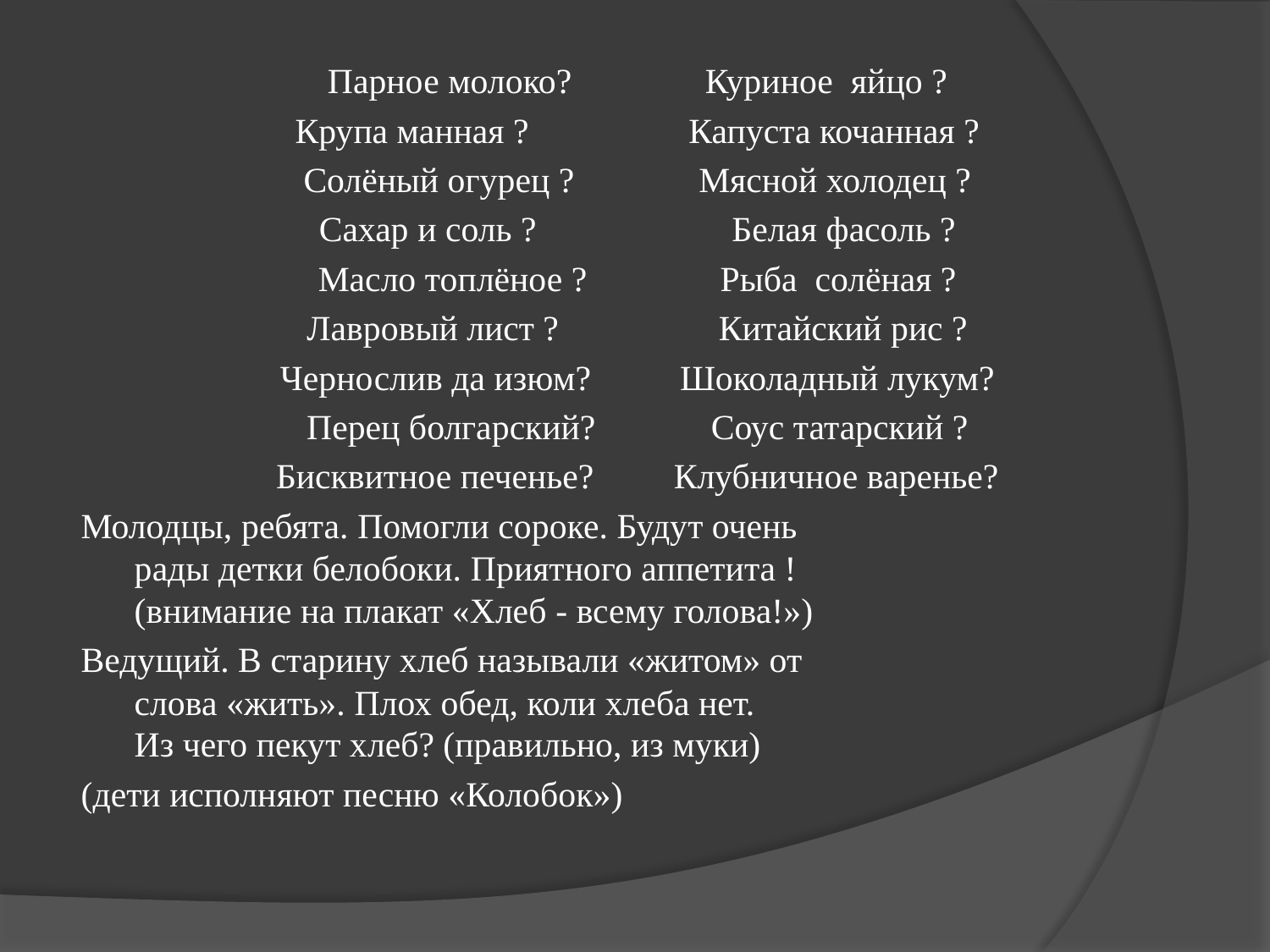

Парное молоко?               Куриное  яйцо ?
Крупа манная ?                  Капуста кочанная ?
Солёный огурец ?              Мясной холодец ?
Сахар и соль ?                      Белая фасоль ?
Масло топлёное ?               Рыба  солёная ?
Лавровый лист ?                  Китайский рис ?
Чернослив да изюм?          Шоколадный лукум?
Перец болгарский?             Соус татарский ?
Бисквитное печенье?         Клубничное варенье?
Молодцы, ребята. Помогли сороке. Будут очень
рады детки белобоки. Приятного аппетита !
(внимание на плакат «Хлеб - всему голова!»)
Ведущий. В старину хлеб называли «житом» от
слова «жить». Плох обед, коли хлеба нет.
Из чего пекут хлеб? (правильно, из муки)
(дети исполняют песню «Колобок»)